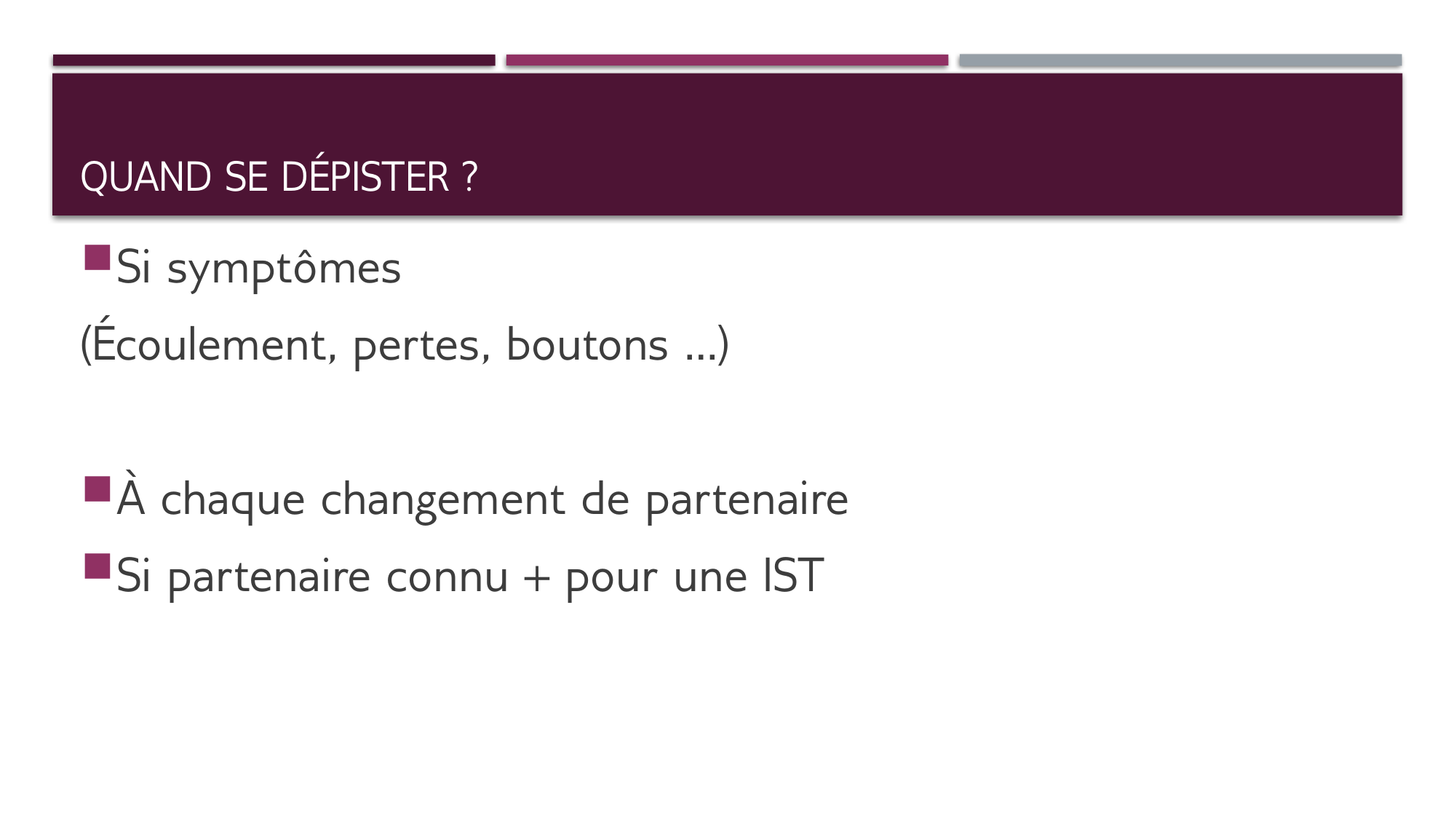

# Quand se dépister ?
Si symptômes
(Écoulement, pertes, boutons …)

À chaque changement de partenaire
Si partenaire connu + pour une IST